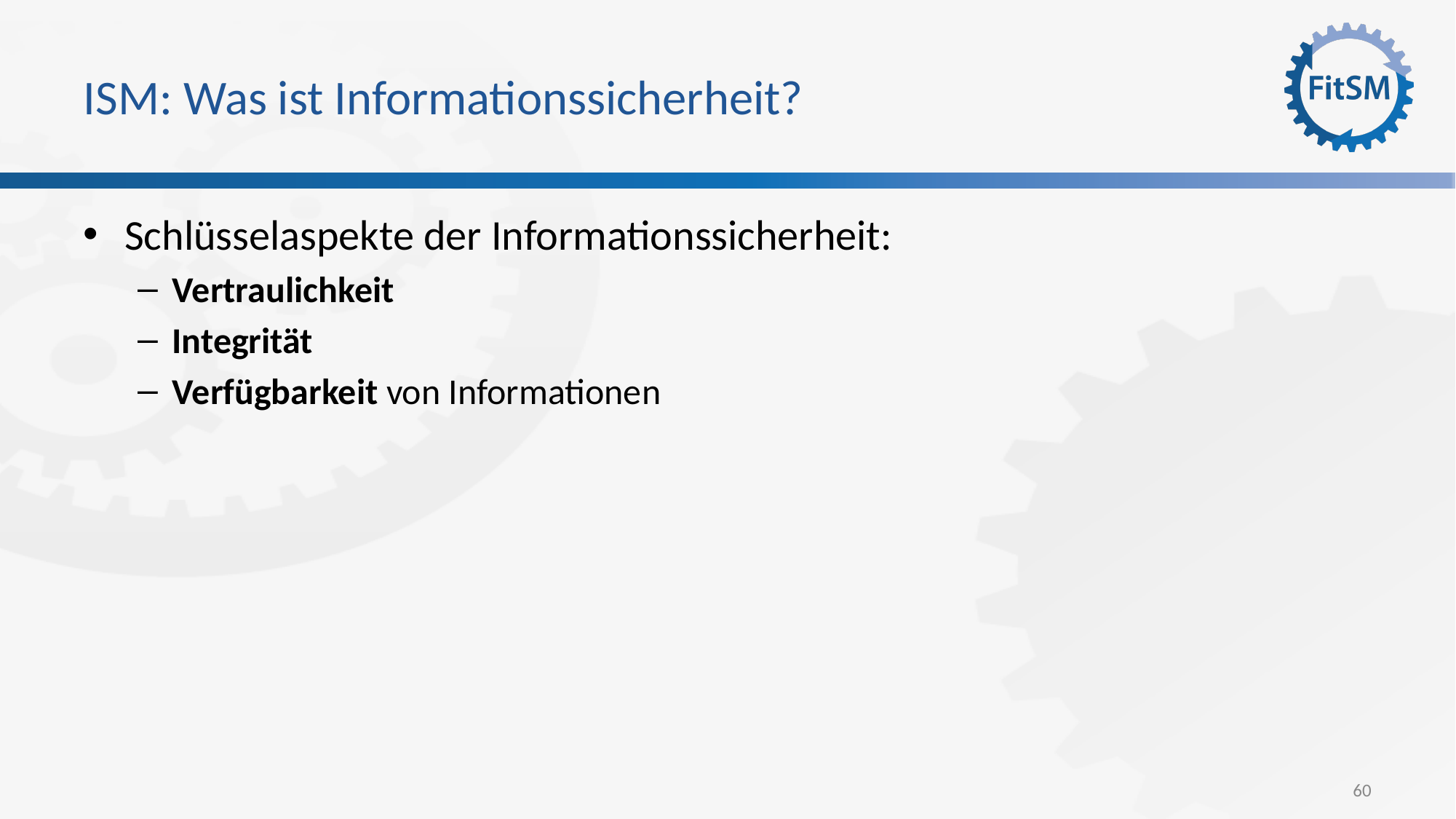

# ISM: Was ist Informationssicherheit?
Schlüsselaspekte der Informationssicherheit:
Vertraulichkeit
Integrität
Verfügbarkeit von Informationen
60